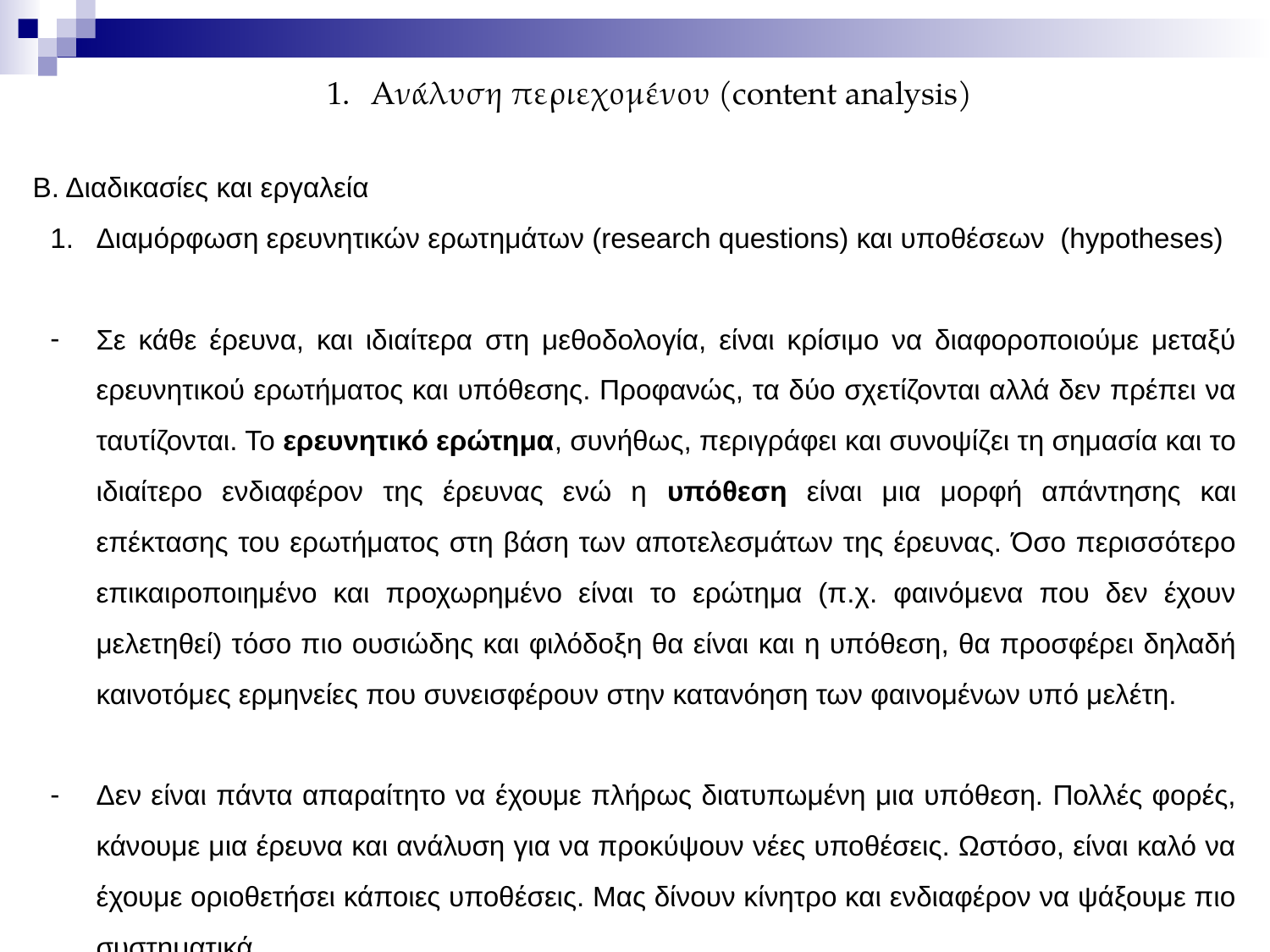

Ανάλυση περιεχομένου (content analysis)
Β. Διαδικασίες και εργαλεία
Διαμόρφωση ερευνητικών ερωτημάτων (research questions) και υποθέσεων  (hypotheses)

Σε κάθε έρευνα, και ιδιαίτερα στη μεθοδολογία, είναι κρίσιμο να διαφοροποιούμε μεταξύ ερευνητικού ερωτήματος και υπόθεσης. Προφανώς, τα δύο σχετίζονται αλλά δεν πρέπει να ταυτίζονται. Το ερευνητικό ερώτημα, συνήθως, περιγράφει και συνοψίζει τη σημασία και το ιδιαίτερο ενδιαφέρον της έρευνας ενώ η υπόθεση είναι μια μορφή απάντησης και επέκτασης του ερωτήματος στη βάση των αποτελεσμάτων της έρευνας. Όσο περισσότερο επικαιροποιημένο και προχωρημένο είναι το ερώτημα (π.χ. φαινόμενα που δεν έχουν μελετηθεί) τόσο πιο ουσιώδης και φιλόδοξη θα είναι και η υπόθεση, θα προσφέρει δηλαδή καινοτόμες ερμηνείες που συνεισφέρουν στην κατανόηση των φαινομένων υπό μελέτη.

Δεν είναι πάντα απαραίτητο να έχουμε πλήρως διατυπωμένη μια υπόθεση. Πολλές φορές, κάνουμε μια έρευνα και ανάλυση για να προκύψουν νέες υποθέσεις. Ωστόσο, είναι καλό να έχουμε οριοθετήσει κάποιες υποθέσεις. Μας δίνουν κίνητρο και ενδιαφέρον να ψάξουμε πιο συστηματικά.